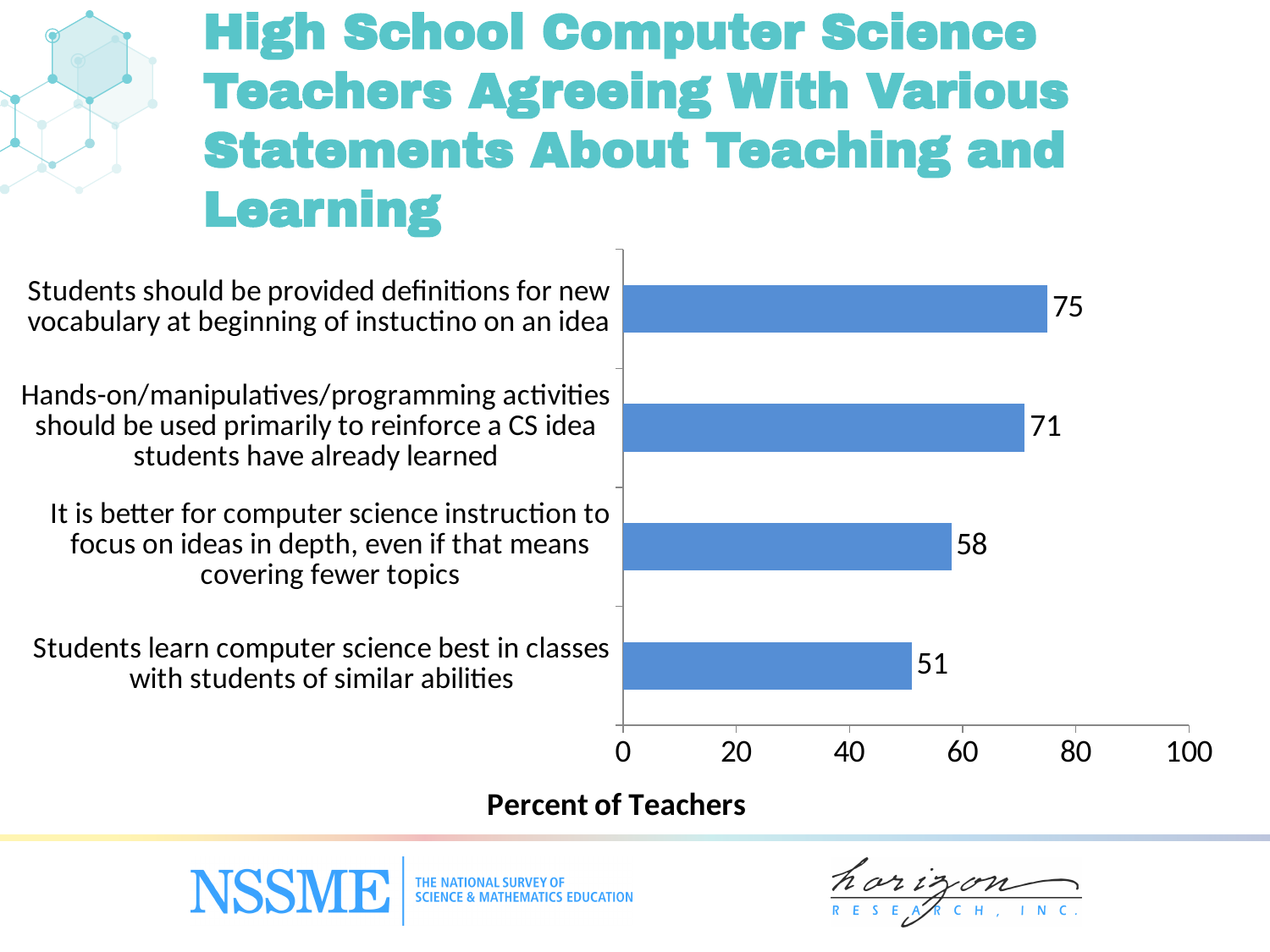

High School Computer Science Teachers Agreeing With Various Statements About Teaching and Learning

### Chart

| Category | Elementary |
|---|---|
| Students learn computer science best in classes with students of similar abilities | 51.0 |
| It is better for computer science instruction to focus on ideas in depth, even if that means covering fewer topics | 58.0 |
| Hands-on/‌manipulatives/‌programming activities should be used primarily to reinforce a CS idea students have already learned | 71.0 |
| Students should be provided definitions for new vocabulary at beginning of instuctino on an idea | 75.0 |